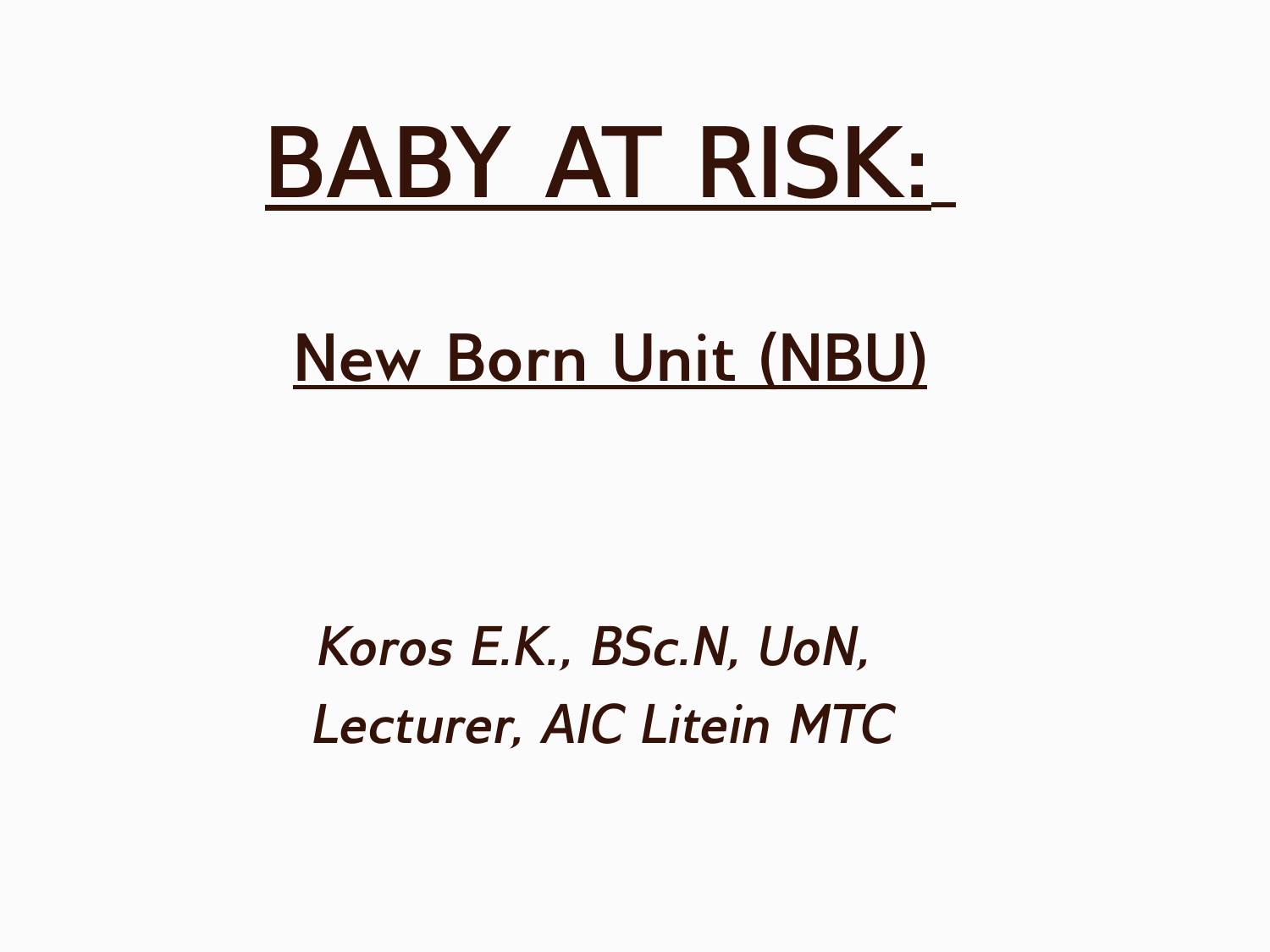

BABY AT RISK:

New Born Unit (NBU)
Koros E.K., BSc.N, UoN,
Lecturer, AIC Litein MTC